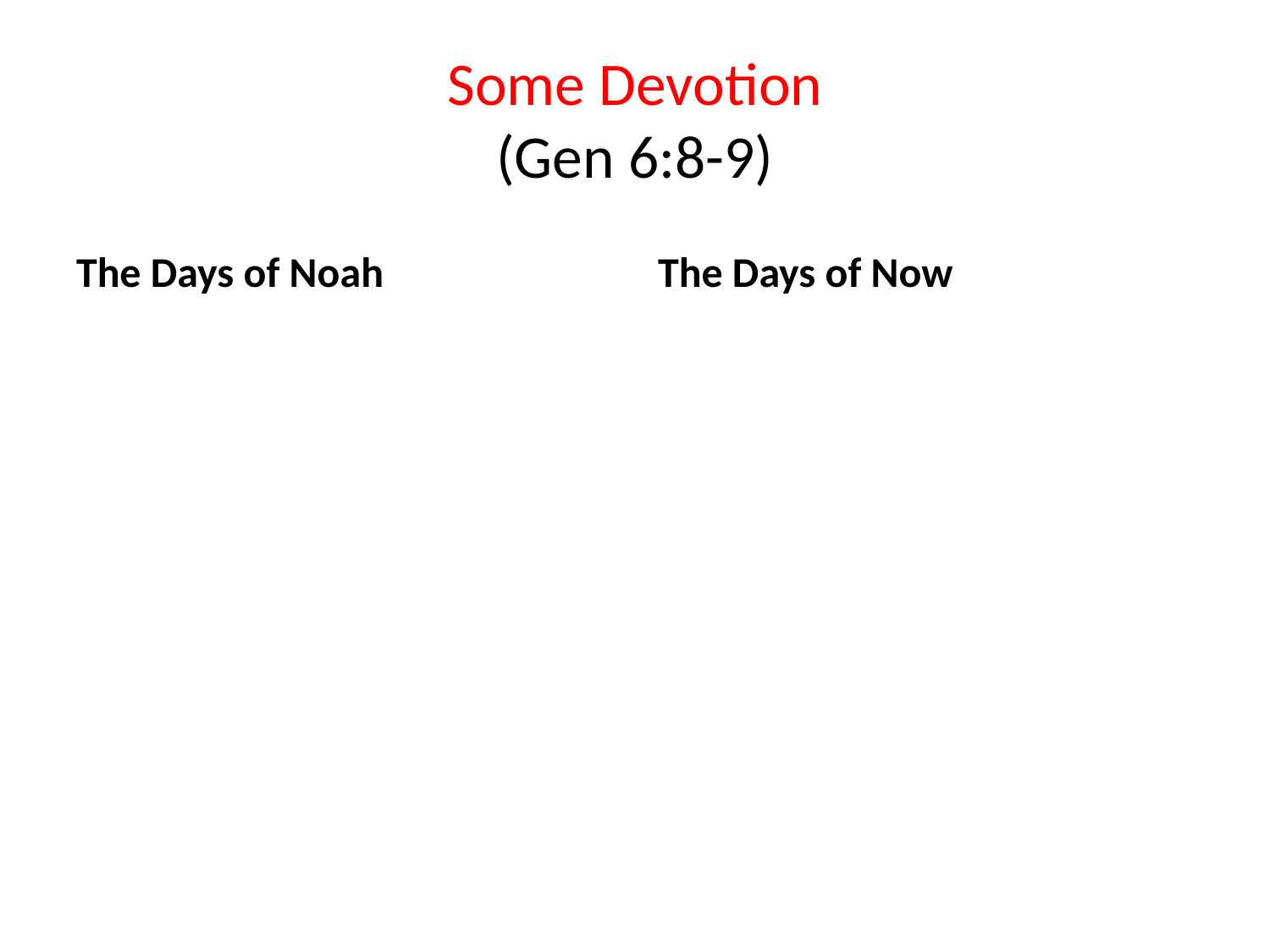

# Some Devotion (Gen 6:8-9)
The Days of Noah
The Days of Now